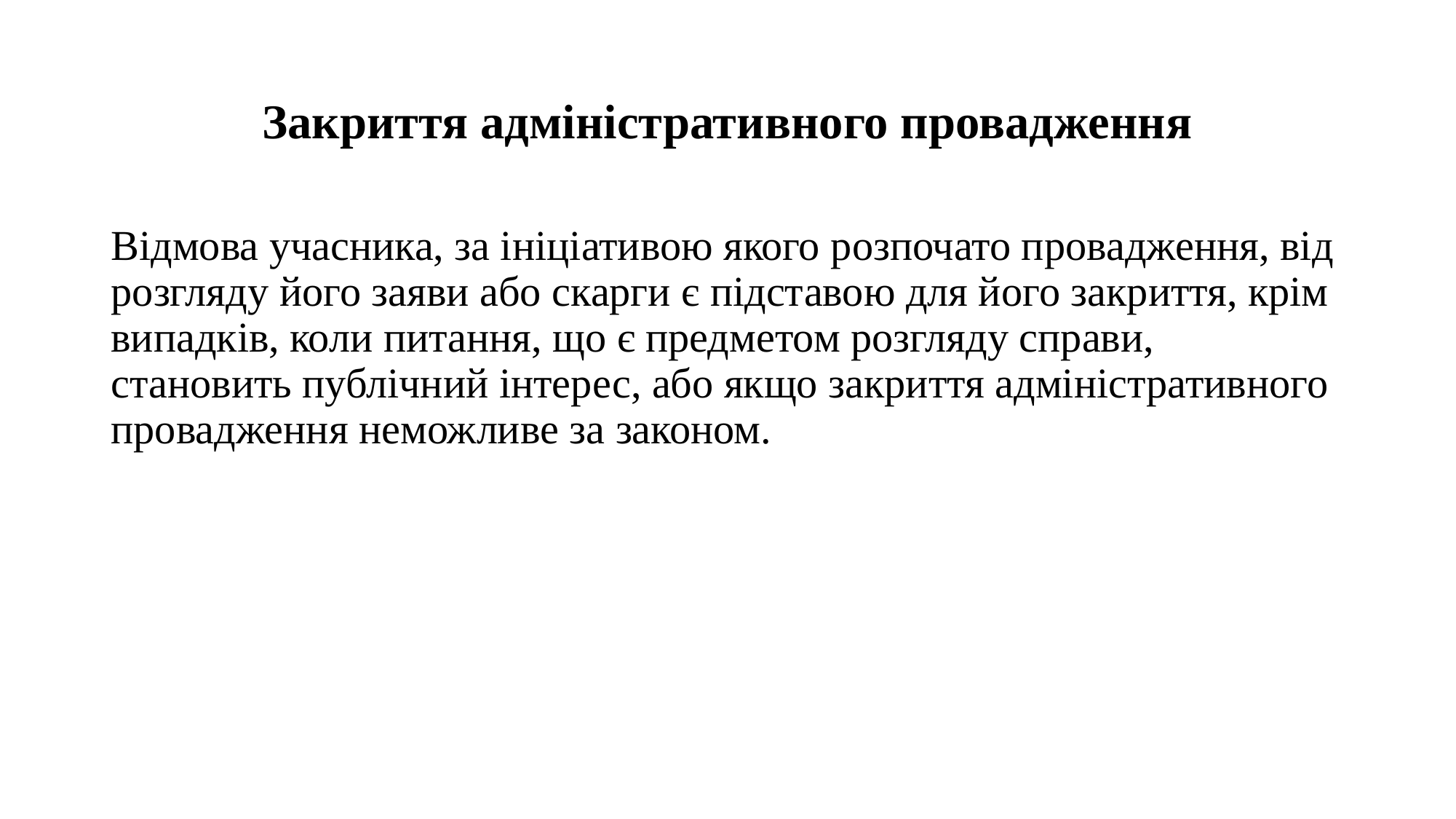

# Закриття адміністративного провадження
Відмова учасника, за ініціативою якого розпочато провадження, від розгляду його заяви або скарги є підставою для його закриття, крім випадків, коли питання, що є предметом розгляду справи, становить публічний інтерес, або якщо закриття адміністративного провадження неможливе за законом.